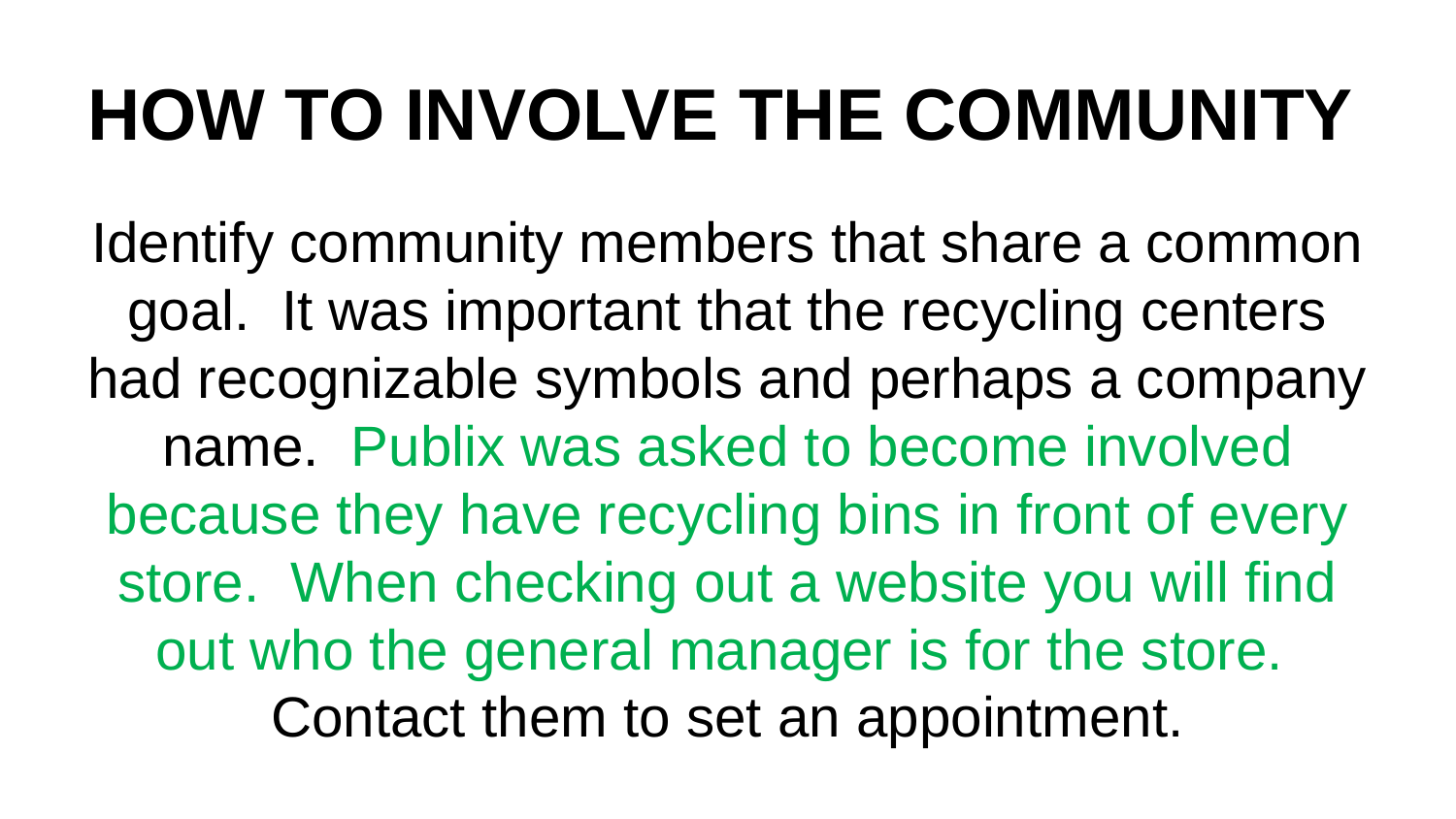

# HOW TO INVOLVE THE COMMUNITY
Identify community members that share a common goal.  It was important that the recycling centers had recognizable symbols and perhaps a company name.  Publix was asked to become involved because they have recycling bins in front of every store.  When checking out a website you will find out who the general manager is for the store.  Contact them to set an appointment.